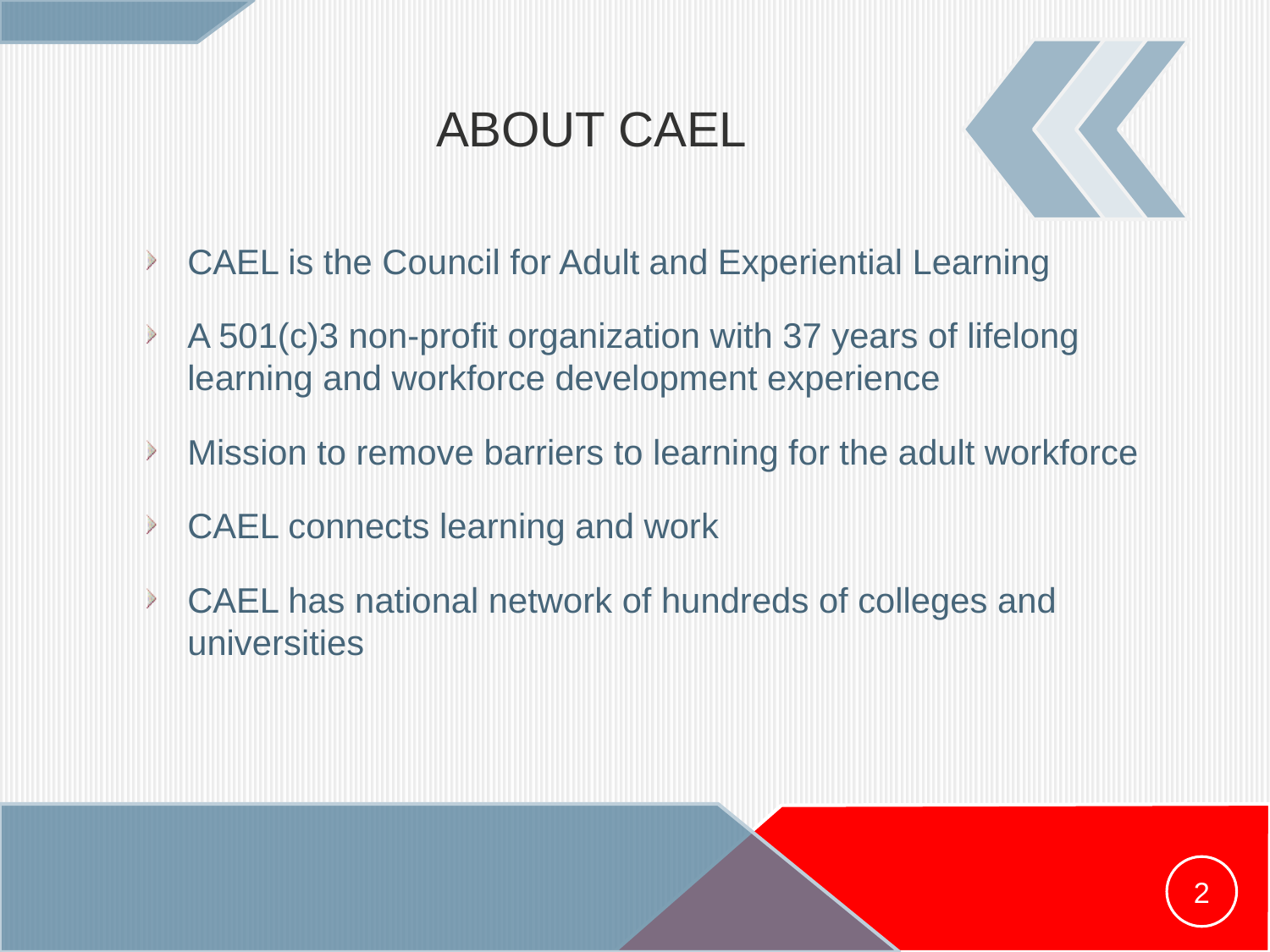

# About CAEL
CAEL is the Council for Adult and Experiential Learning
A 501(c)3 non-profit organization with 37 years of lifelong learning and workforce development experience
Mission to remove barriers to learning for the adult workforce
CAEL connects learning and work
CAEL has national network of hundreds of colleges and universities

2